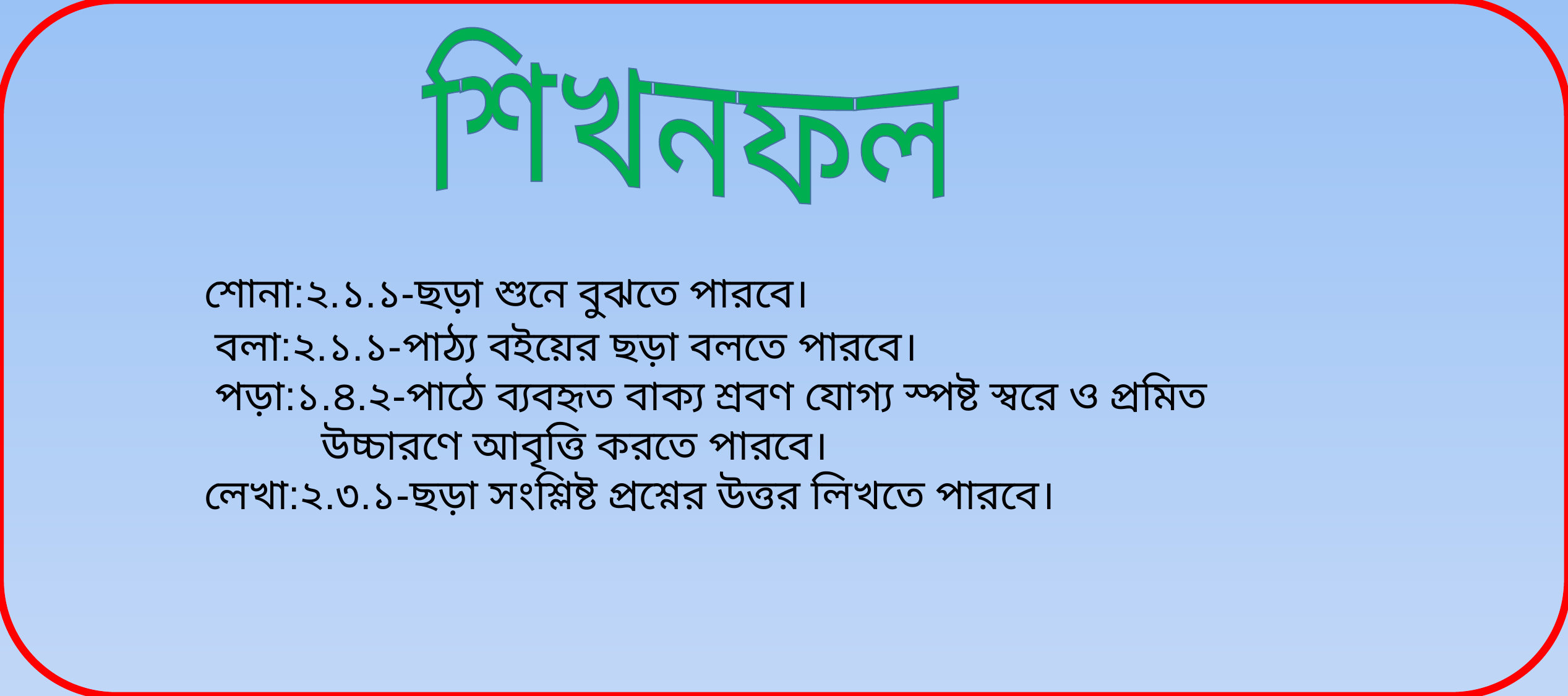

শিখনফল
  শোনা:২.১.১-ছড়া শুনে বুঝতে পারবে।
    বলা:২.১.১-পাঠ্য বইয়ের ছড়া বলতে পারবে।
    পড়া:১.৪.২-পাঠে ব্যবহৃত বাক্য শ্রবণ যোগ্য স্পষ্ট স্বরে ও প্রমিত
              উচ্চারণে আবৃত্তি করতে পারবে।
   লেখা:২.৩.১-ছড়া সংশ্লিষ্ট প্রশ্নের উত্তর লিখতে পারবে।